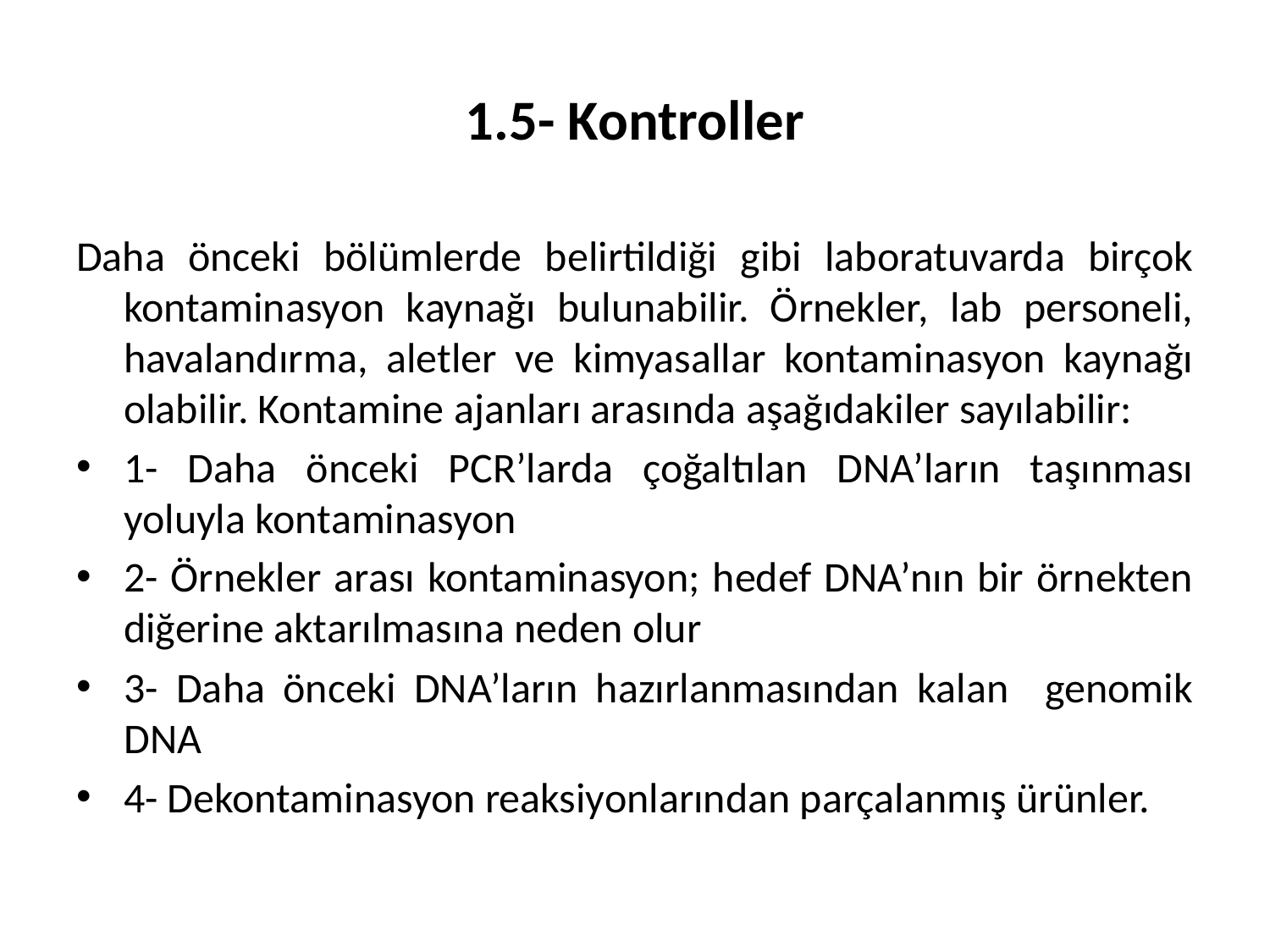

# 1.5- Kontroller
Daha önceki bölümlerde belirtildiği gibi laboratuvarda birçok kontaminasyon kaynağı bulunabilir. Örnekler, lab personeli, havalandırma, aletler ve kimyasallar kontaminasyon kaynağı olabilir. Kontamine ajanları arasında aşağıdakiler sayılabilir:
1- Daha önceki PCR’larda çoğaltılan DNA’ların taşınması yoluyla kontaminasyon
2- Örnekler arası kontaminasyon; hedef DNA’nın bir örnekten diğerine aktarılmasına neden olur
3- Daha önceki DNA’ların hazırlanmasından kalan  genomik DNA
4- Dekontaminasyon reaksiyonlarından parçalanmış ürünler.